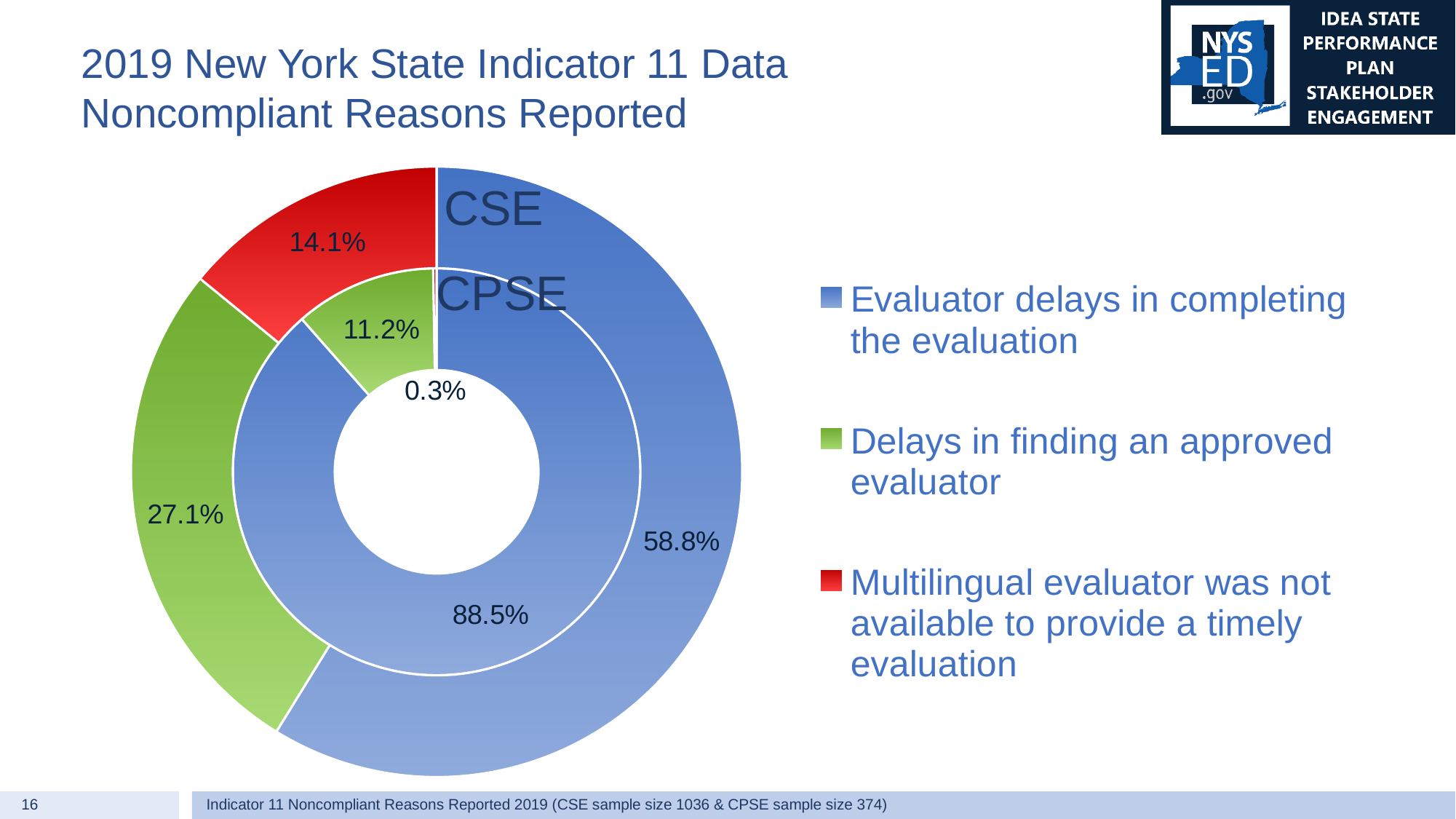

# 2019 New York State Indicator 11 Data Noncompliant Reasons Reported

### Chart

| Category |  |  |
|---|---|---|
| Evaluator delays in completing the evaluation  | 0.8850267379679144 | 0.5878378378378378 |
| Delays in finding an approved evaluator  | 0.11229946524064172 | 0.27123552123552125 |
| Multilingual evaluator was not available to provide a timely evaluation | 0.00267379679144385 | 0.14092664092664092 |
CSE
CPSE
16
Indicator 11 Noncompliant Reasons Reported 2019 (CSE sample size 1036 & CPSE sample size 374)